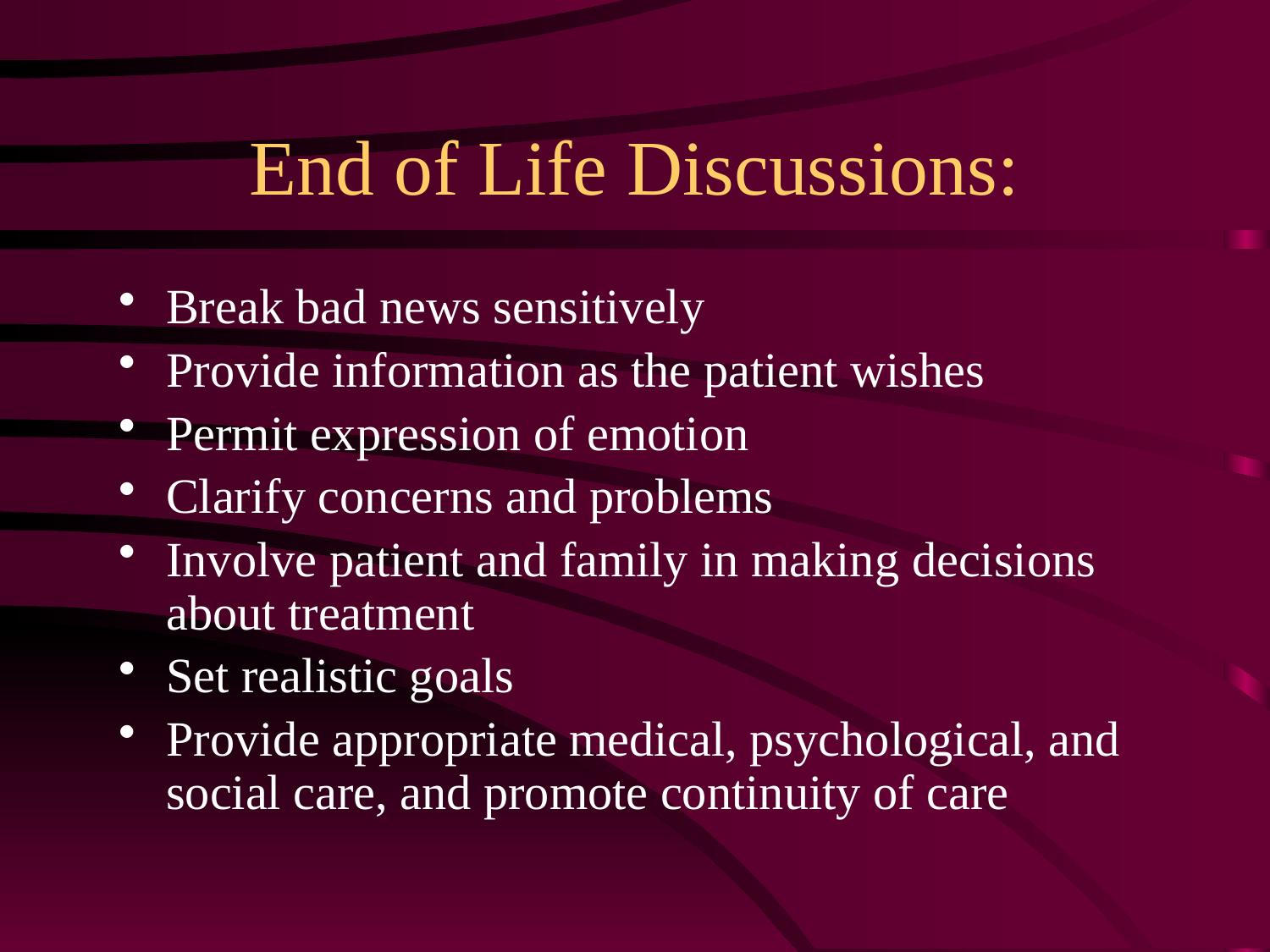

# End of Life Discussions:
Break bad news sensitively
Provide information as the patient wishes
Permit expression of emotion
Clarify concerns and problems
Involve patient and family in making decisions about treatment
Set realistic goals
Provide appropriate medical, psychological, and social care, and promote continuity of care